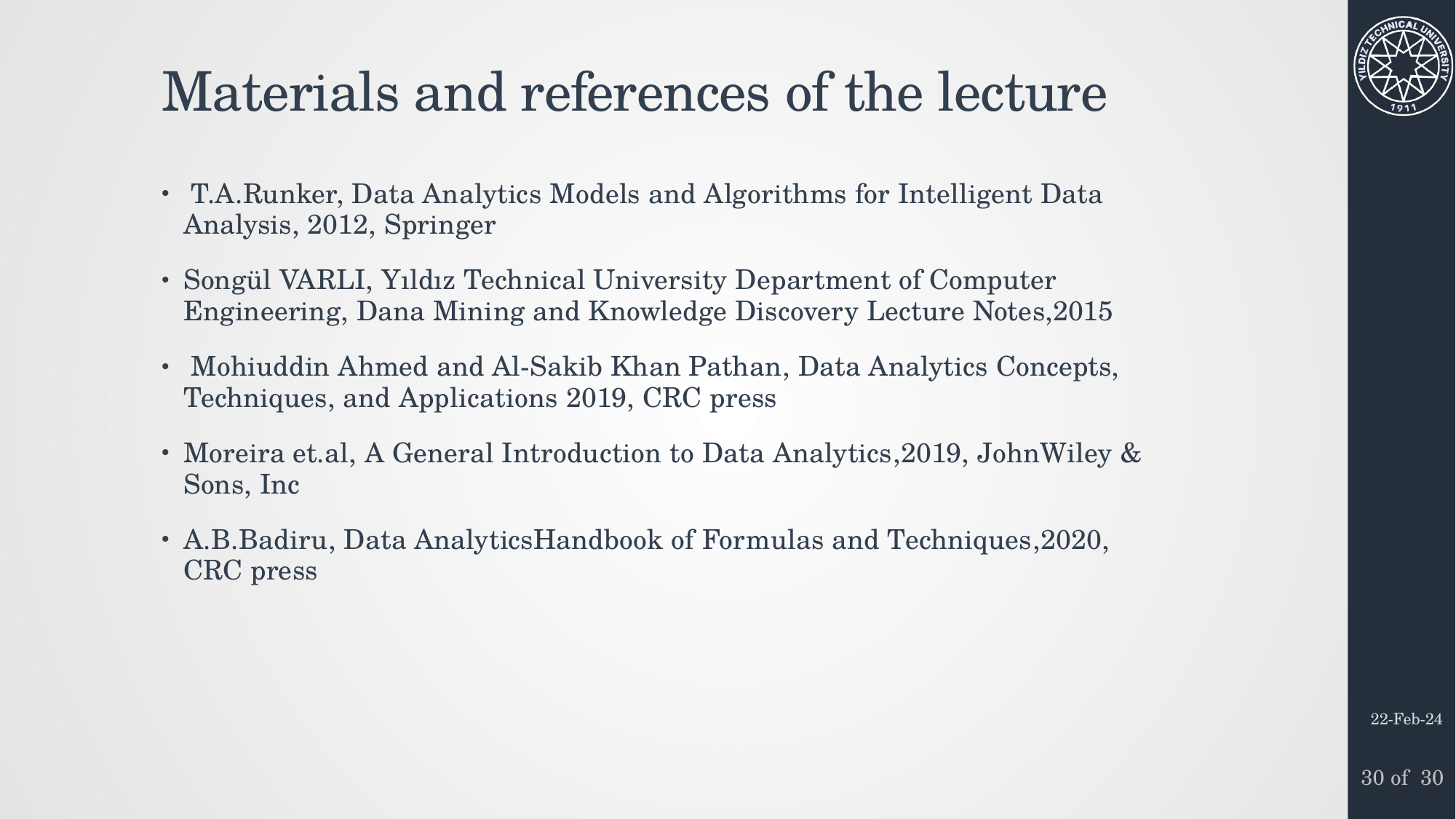

# Materials and references of the lecture
 T.A.Runker, Data Analytics Models and Algorithms for Intelligent Data Analysis, 2012, Springer
Songül VARLI, Yıldız Technical University Department of Computer Engineering, Dana Mining and Knowledge Discovery Lecture Notes,2015
 Mohiuddin Ahmed and Al-Sakib Khan Pathan, Data Analytics Concepts, Techniques, and Applications 2019, CRC press
Moreira et.al, A General Introduction to Data Analytics,2019, JohnWiley & Sons, Inc
A.B.Badiru, Data AnalyticsHandbook of Formulas and Techniques,2020, CRC press
22-Feb-24